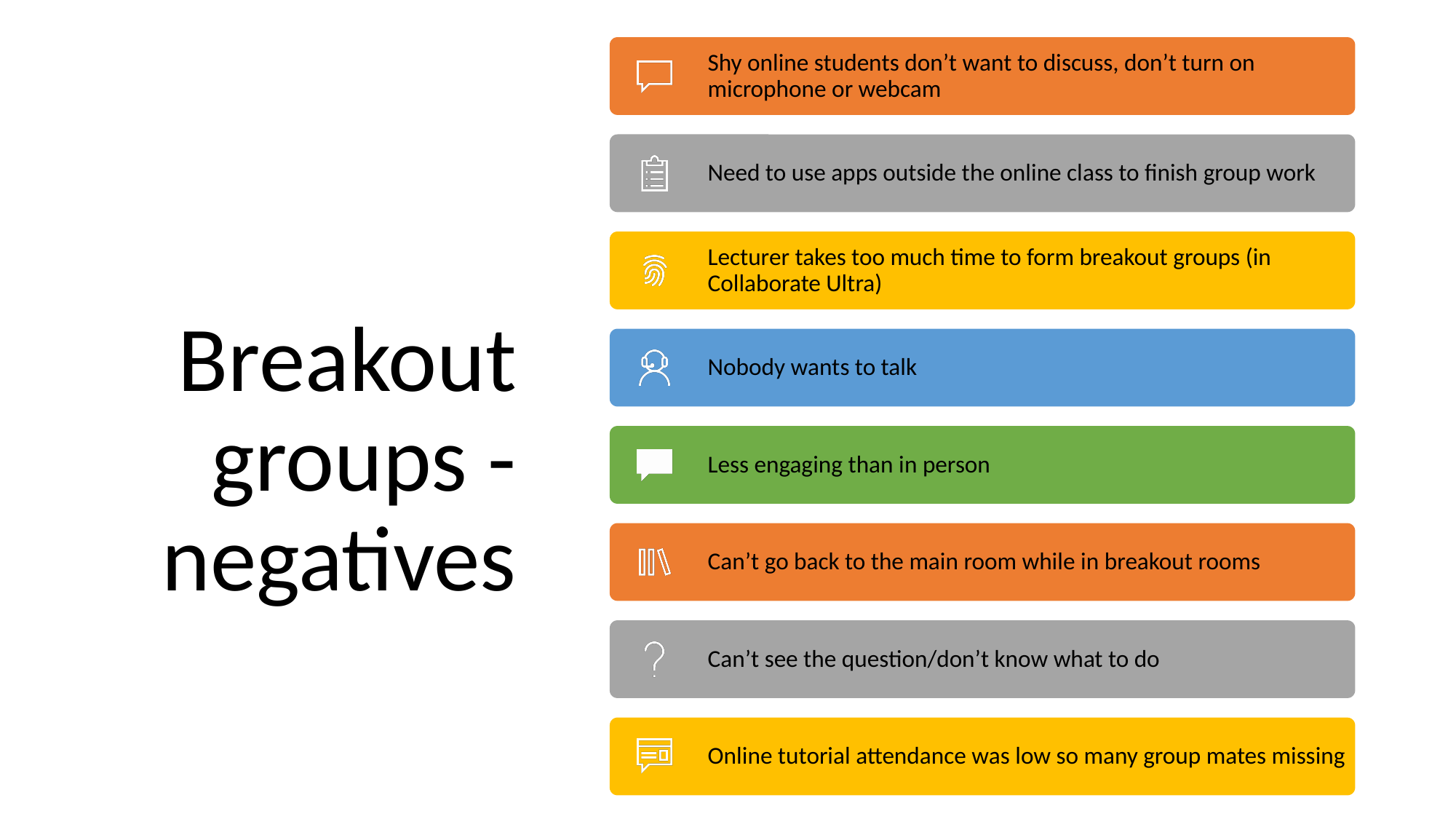

Shy online students don’t want to discuss, don’t turn on microphone or webcam
Need to use apps outside the online class to finish group work
Lecturer takes too much time to form breakout groups (in Collaborate Ultra)
Nobody wants to talk
Less engaging than in person
Can’t go back to the main room while in breakout rooms
Can’t see the question/don’t know what to do
Online tutorial attendance was low so many group mates missing
# Breakout groups - negatives